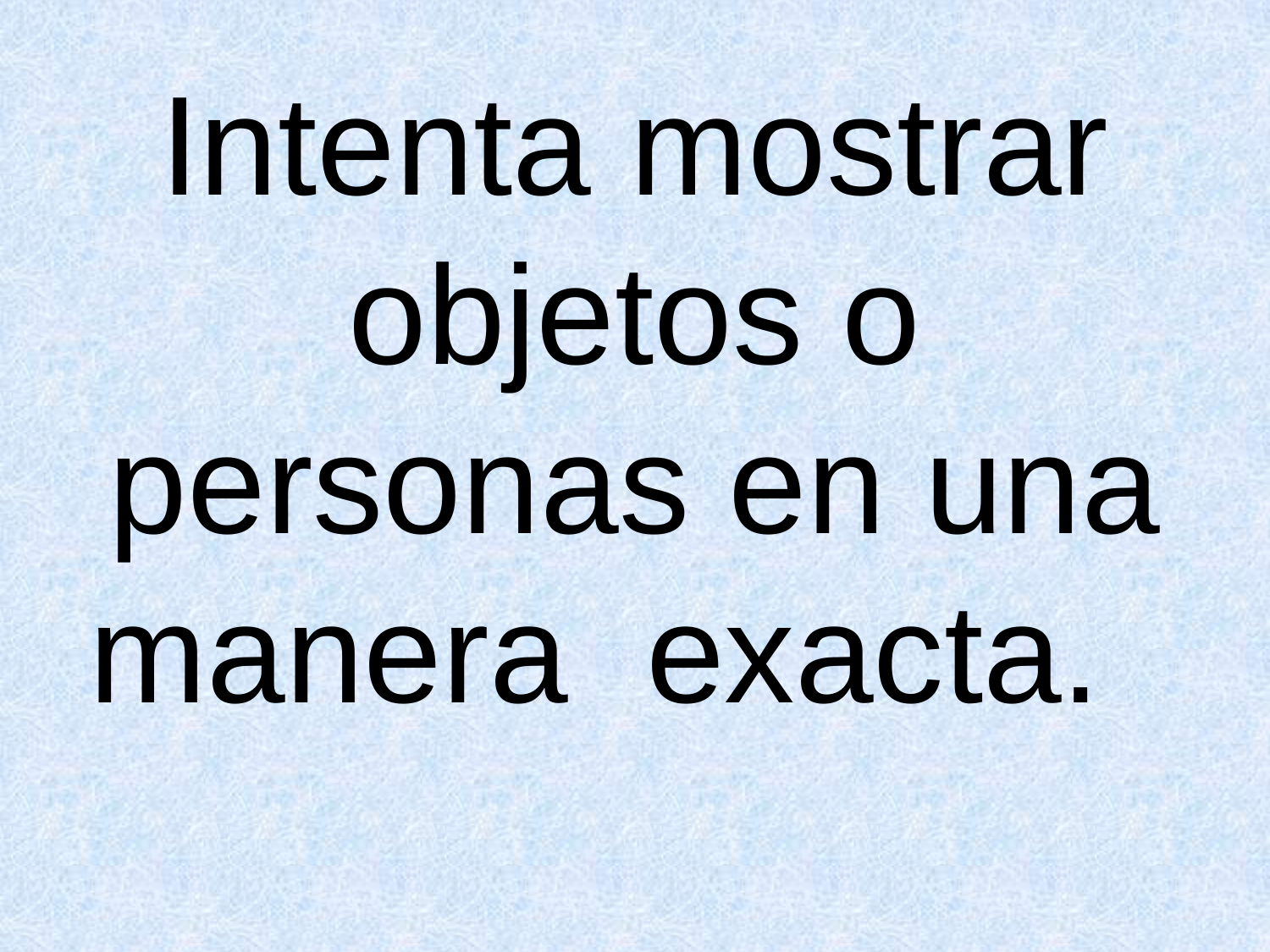

# Intenta mostrar objetos o personas en una manera  exacta.